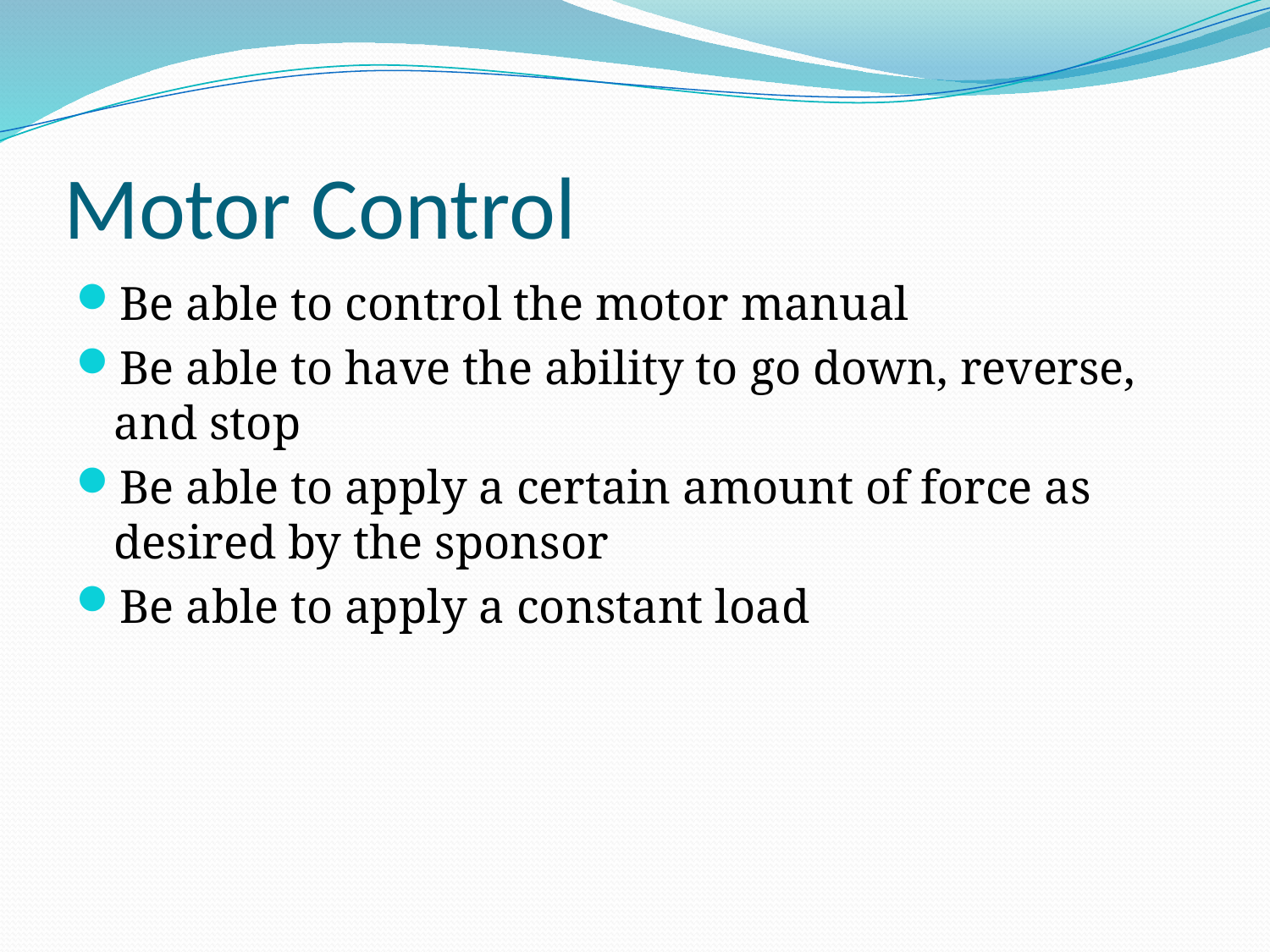

# Motor Control
Be able to control the motor manual
Be able to have the ability to go down, reverse, and stop
Be able to apply a certain amount of force as desired by the sponsor
Be able to apply a constant load